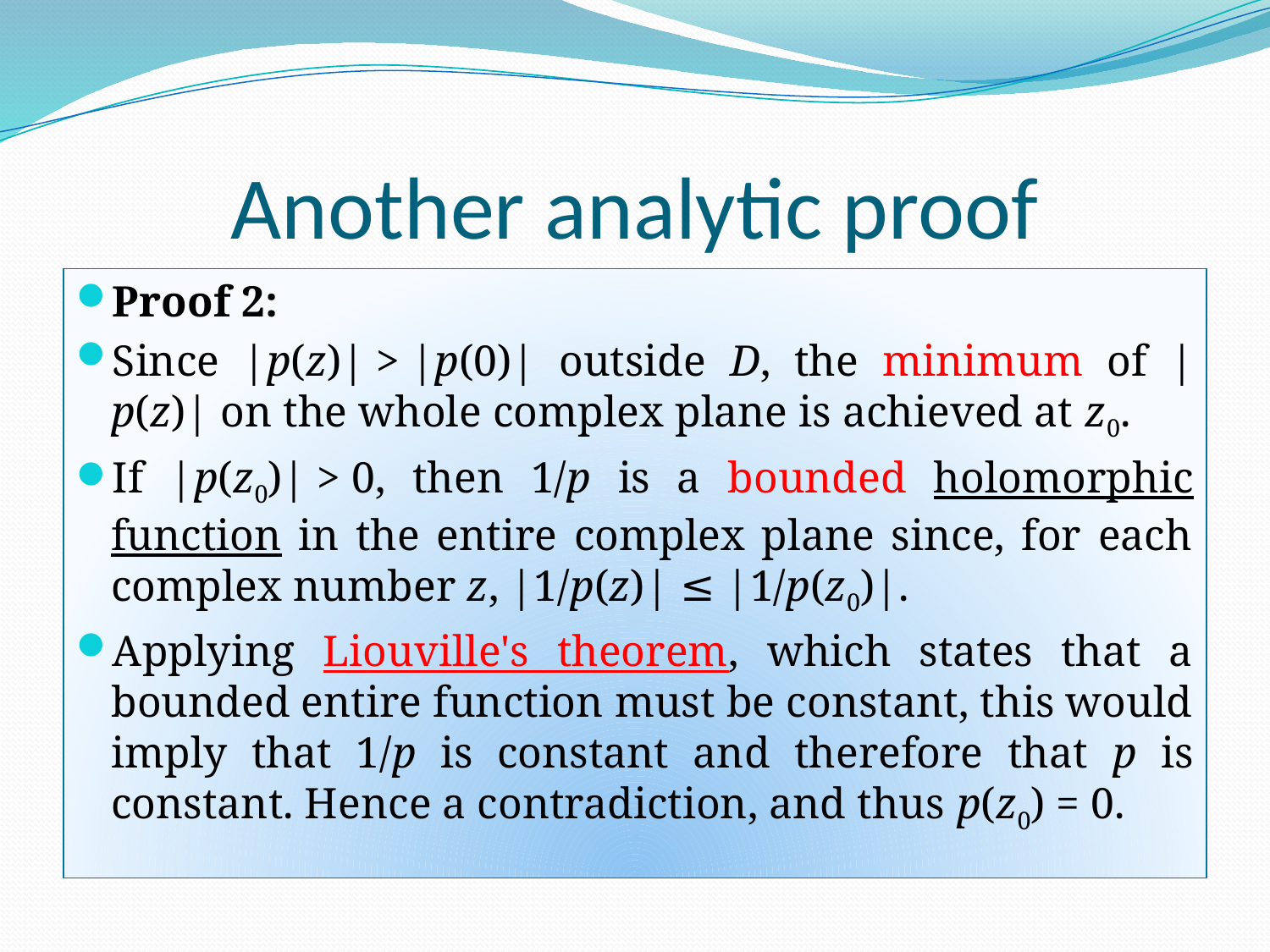

# Another analytic proof
Proof 2:
Since |p(z)| > |p(0)| outside D, the minimum of |p(z)| on the whole complex plane is achieved at z0.
If |p(z0)| > 0, then 1/p is a bounded holomorphic function in the entire complex plane since, for each complex number z, |1/p(z)| ≤ |1/p(z0)|.
Applying Liouville's theorem, which states that a bounded entire function must be constant, this would imply that 1/p is constant and therefore that p is constant. Hence a contradiction, and thus p(z0) = 0.